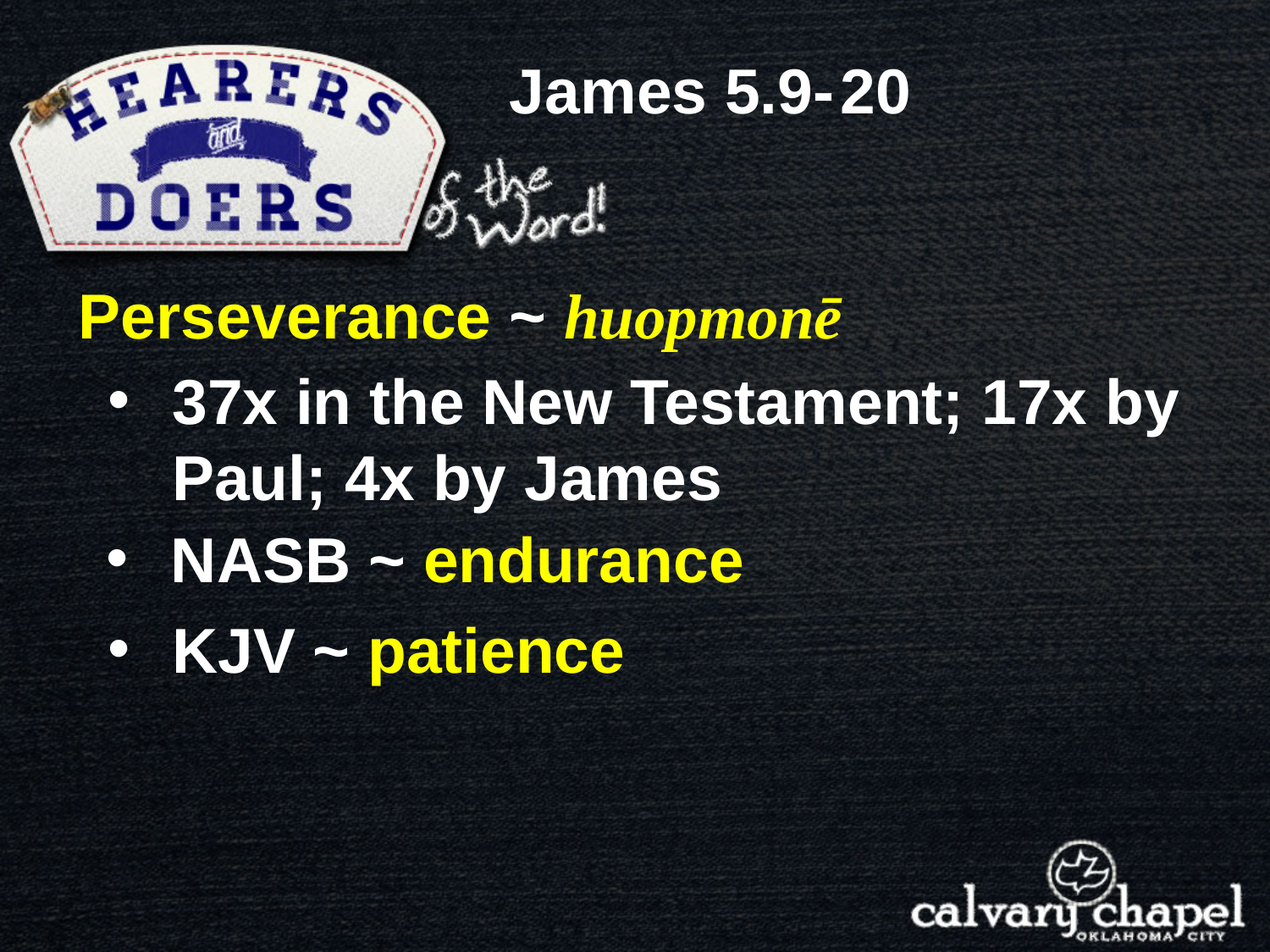

James 5.9- 20
Perseverance ~ huopmonē
37x in the New Testament; 17x by Paul; 4x by James
NASB ~ endurance
KJV ~ patience